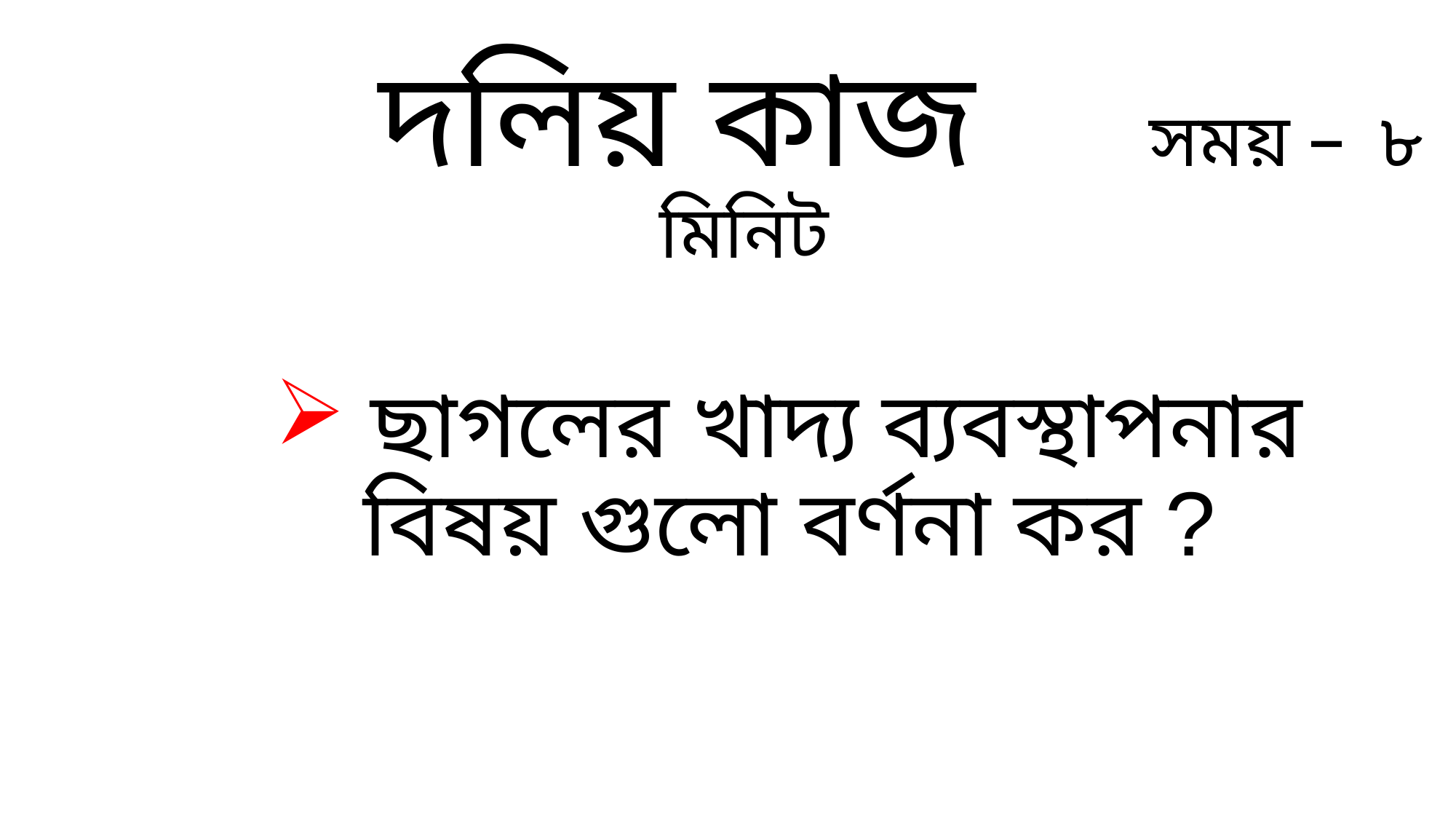

# দলিয় কাজ     সময় – ৮ মিনিট
 ছাগলের খাদ্য ব্যবস্থাপনার বিষয় গুলো বর্ণনা কর ?